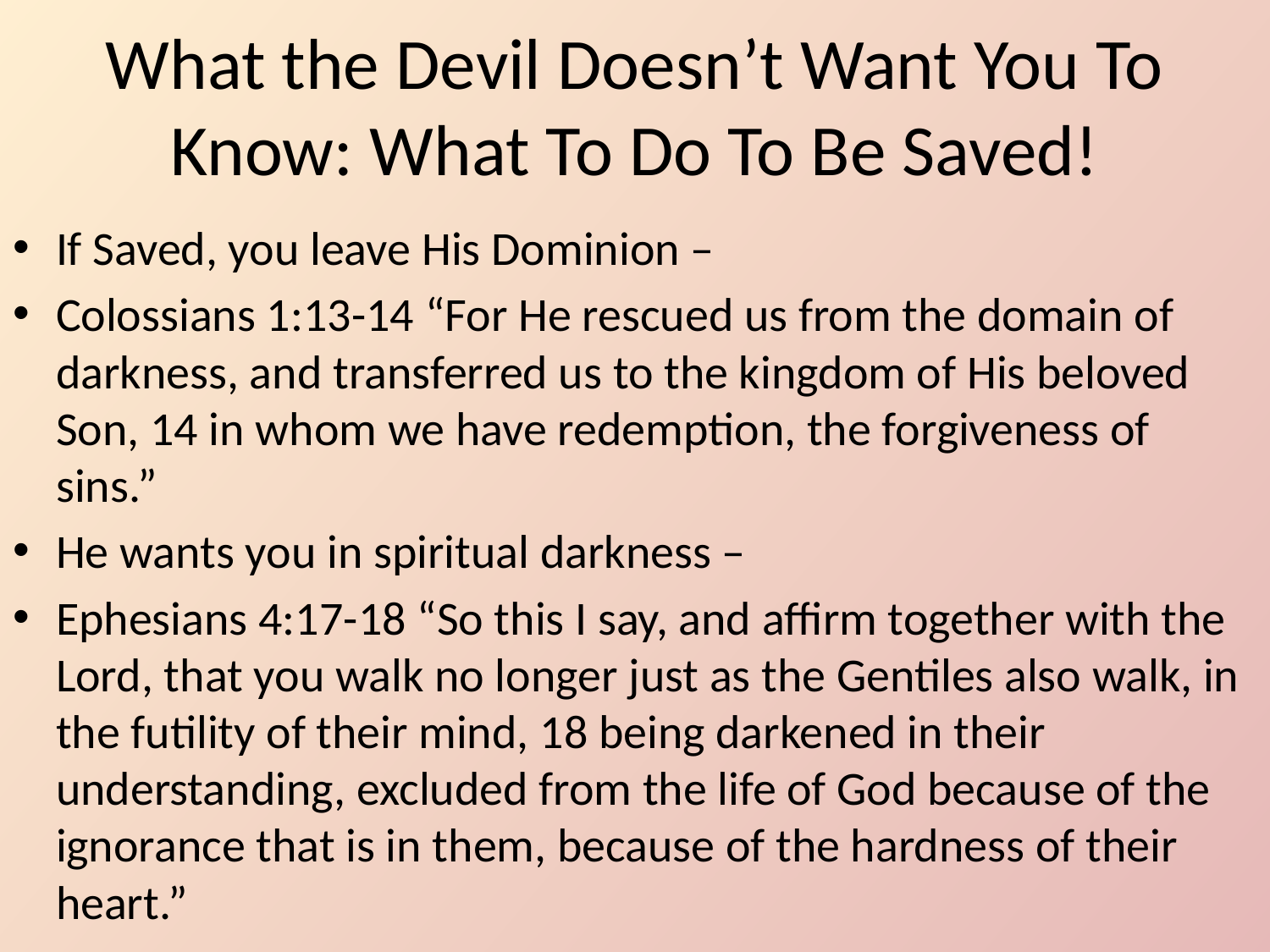

# What the Devil Doesn’t Want You To Know: What To Do To Be Saved!
If Saved, you leave His Dominion –
Colossians 1:13-14 “For He rescued us from the domain of darkness, and transferred us to the kingdom of His beloved Son, 14 in whom we have redemption, the forgiveness of sins.”
He wants you in spiritual darkness –
Ephesians 4:17-18 “So this I say, and affirm together with the Lord, that you walk no longer just as the Gentiles also walk, in the futility of their mind, 18 being darkened in their understanding, excluded from the life of God because of the ignorance that is in them, because of the hardness of their heart.”